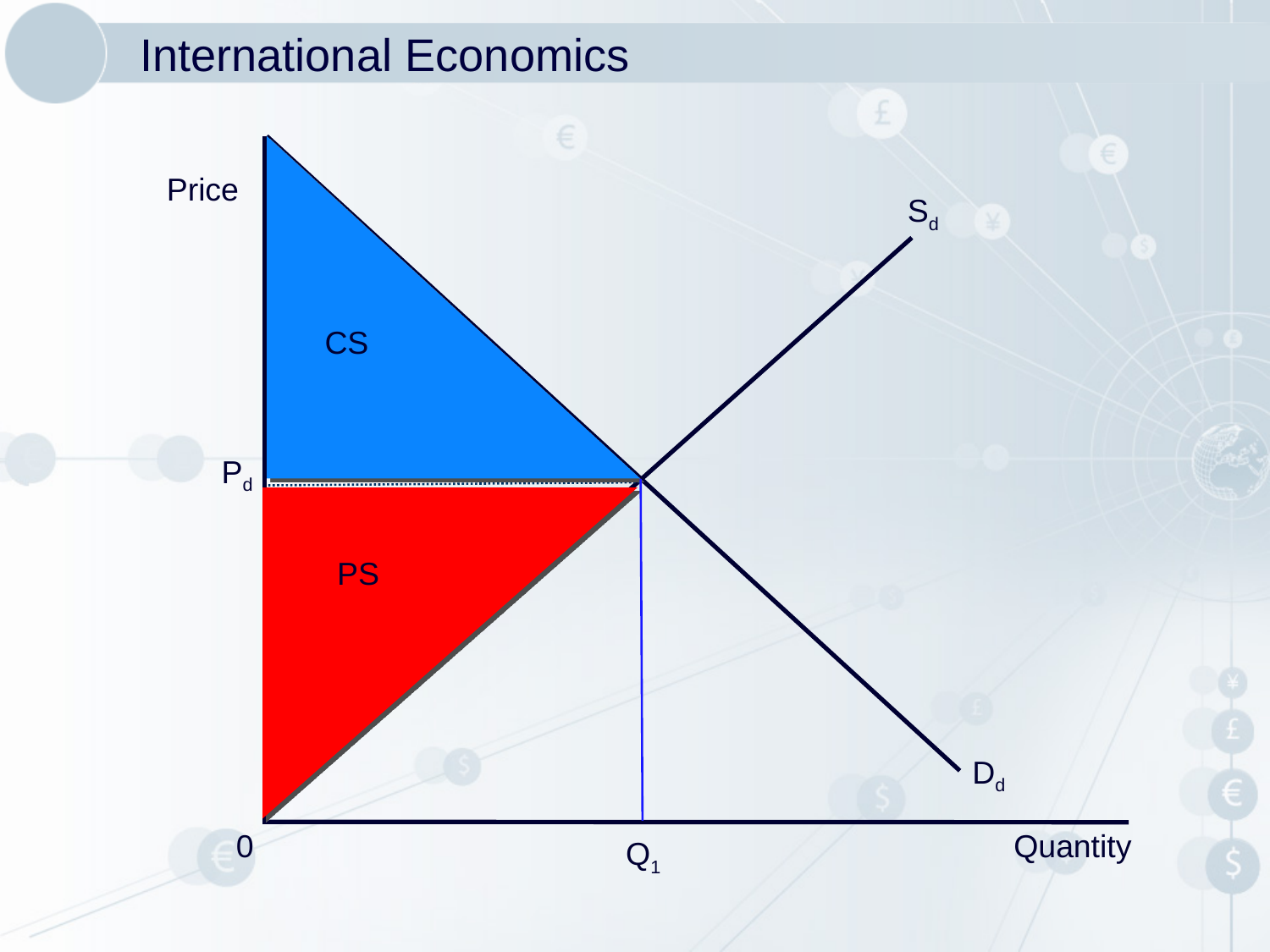

# International Economics

Price
Sd
CS
Pd

PS
Dd
0
Quantity
Q1